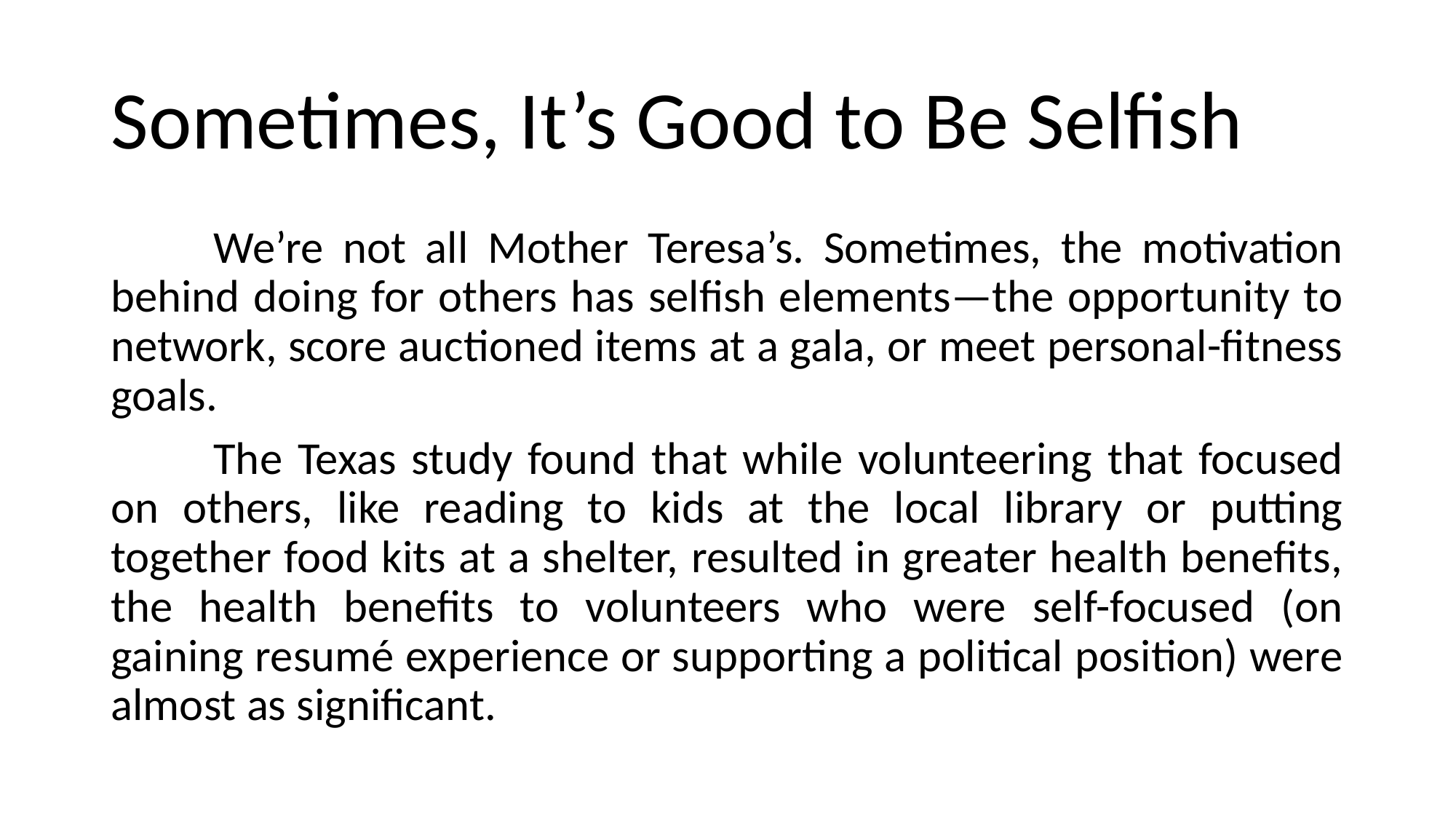

# Sometimes, It’s Good to Be Selfish
	We’re not all Mother Teresa’s. Sometimes, the motivation behind doing for others has selfish elements—the opportunity to network, score auctioned items at a gala, or meet personal-fitness goals.
	The Texas study found that while volunteering that focused on others, like reading to kids at the local library or putting together food kits at a shelter, resulted in greater health benefits, the health benefits to volunteers who were self-focused (on gaining resumé experience or supporting a political position) were almost as significant.